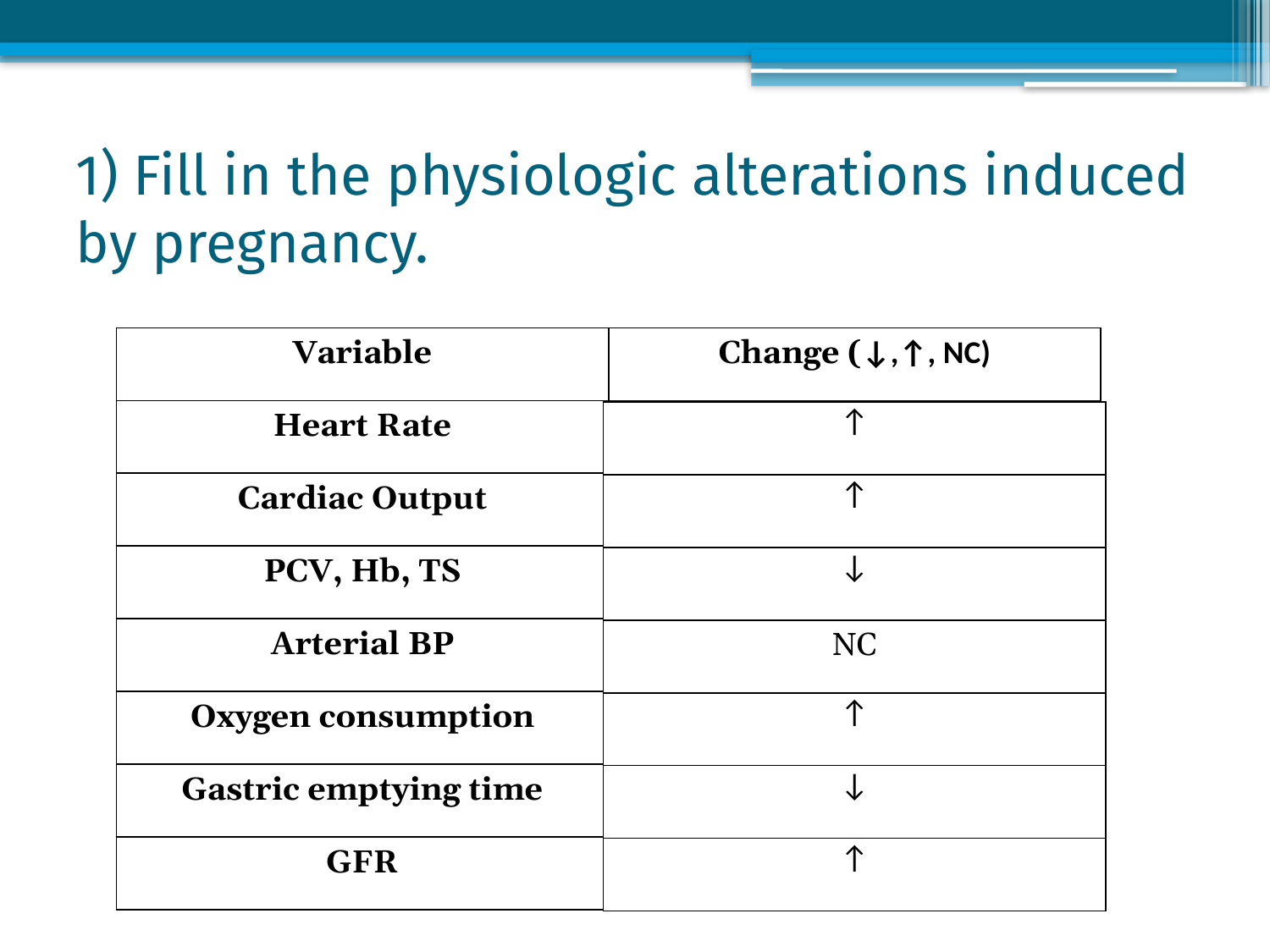

# 1) Fill in the physiologic alterations induced by pregnancy.
| Variable | Change (↓,↑, NC) |
| --- | --- |
| Heart Rate |  |
| Cardiac Output |  |
| PCV, Hb, TS |  |
| Arterial BP |  |
| Oxygen consumption |  |
| Gastric emptying time |  |
| GFR |  |
| ↑ |
| --- |
| ↑ |
| ↓ |
| NC |
| ↑ |
| ↓ |
| ↑ |